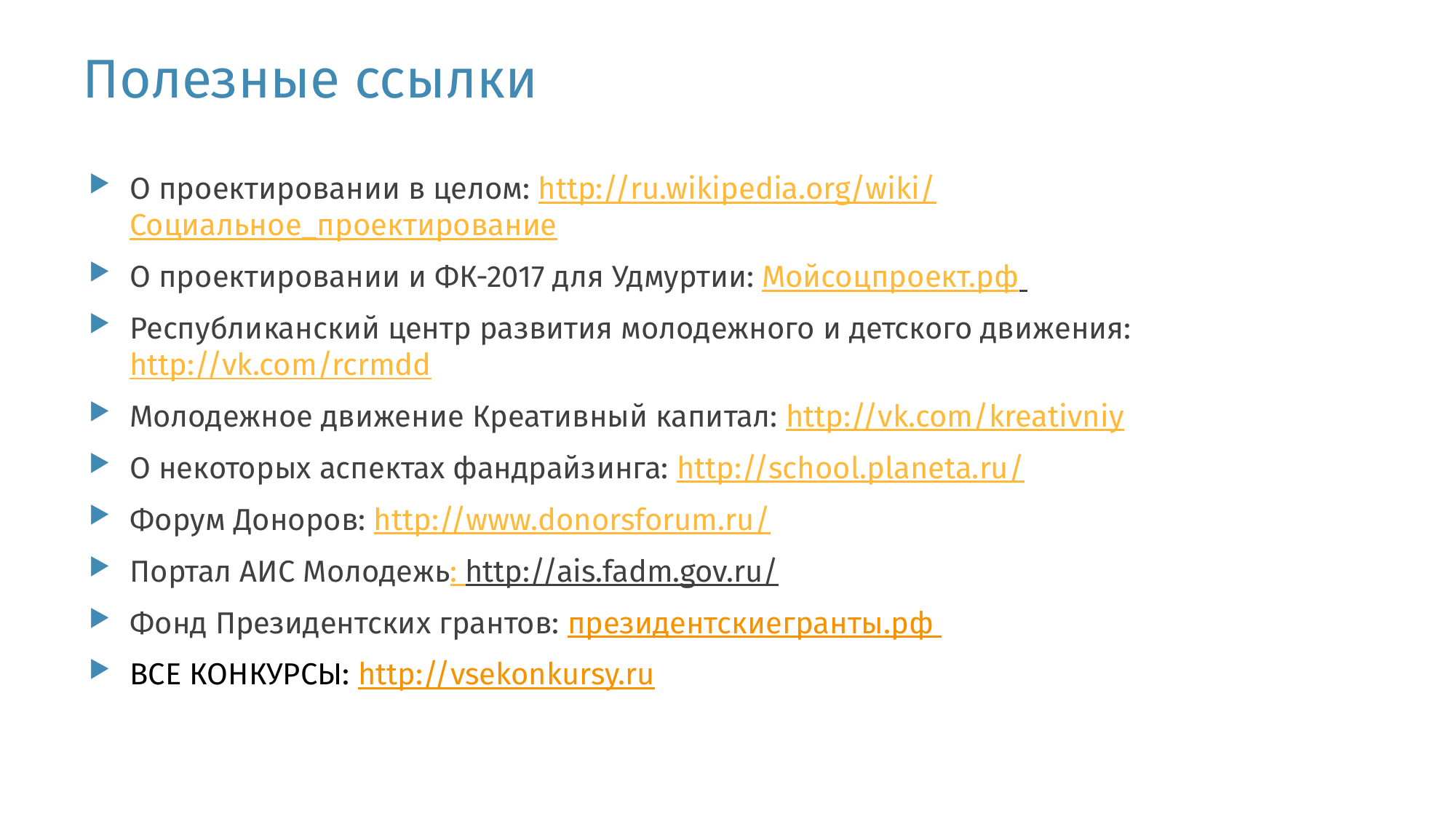

# Полезные ссылки
О проектировании в целом: http://ru.wikipedia.org/wiki/Социальное_проектирование
О проектировании и ФК-2017 для Удмуртии: Мойсоцпроект.рф
Республиканский центр развития молодежного и детского движения: http://vk.com/rcrmdd
Молодежное движение Креативный капитал: http://vk.com/kreativniy
О некоторых аспектах фандрайзинга: http://school.planeta.ru/
Форум Доноров: http://www.donorsforum.ru/
Портал АИС Молодежь: http://ais.fadm.gov.ru/
Фонд Президентских грантов: президентскиегранты.рф
ВСЕ КОНКУРСЫ: http://vsekonkursy.ru